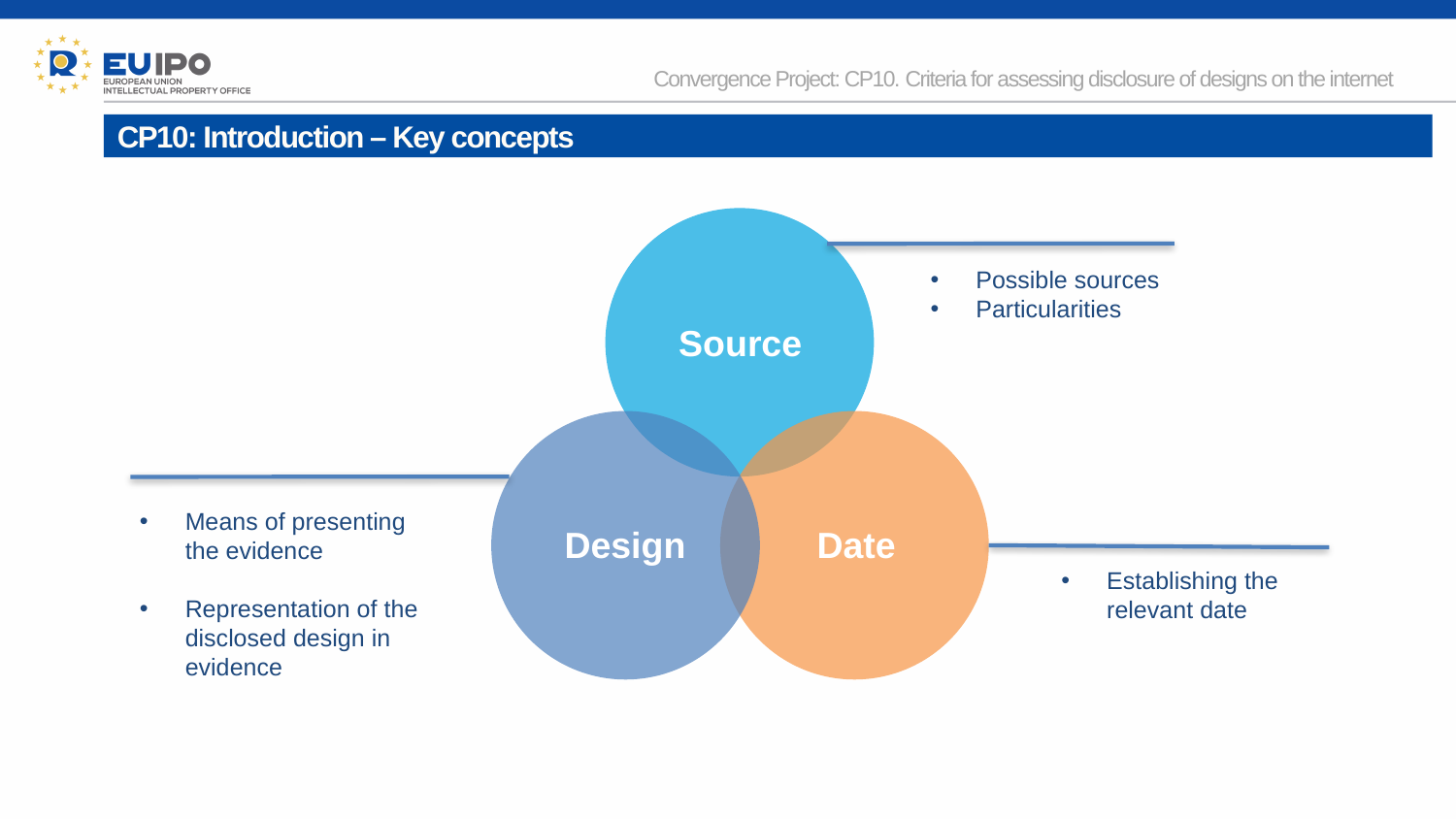

Convergence Project: CP10. Criteria for assessing disclosure of designs on the internet
CP10: Introduction – Key concepts

Possible sources
Particularities
Source
Means of presenting the evidence

Representation of the disclosed design in evidence
Design
Date
Establishing the relevant date